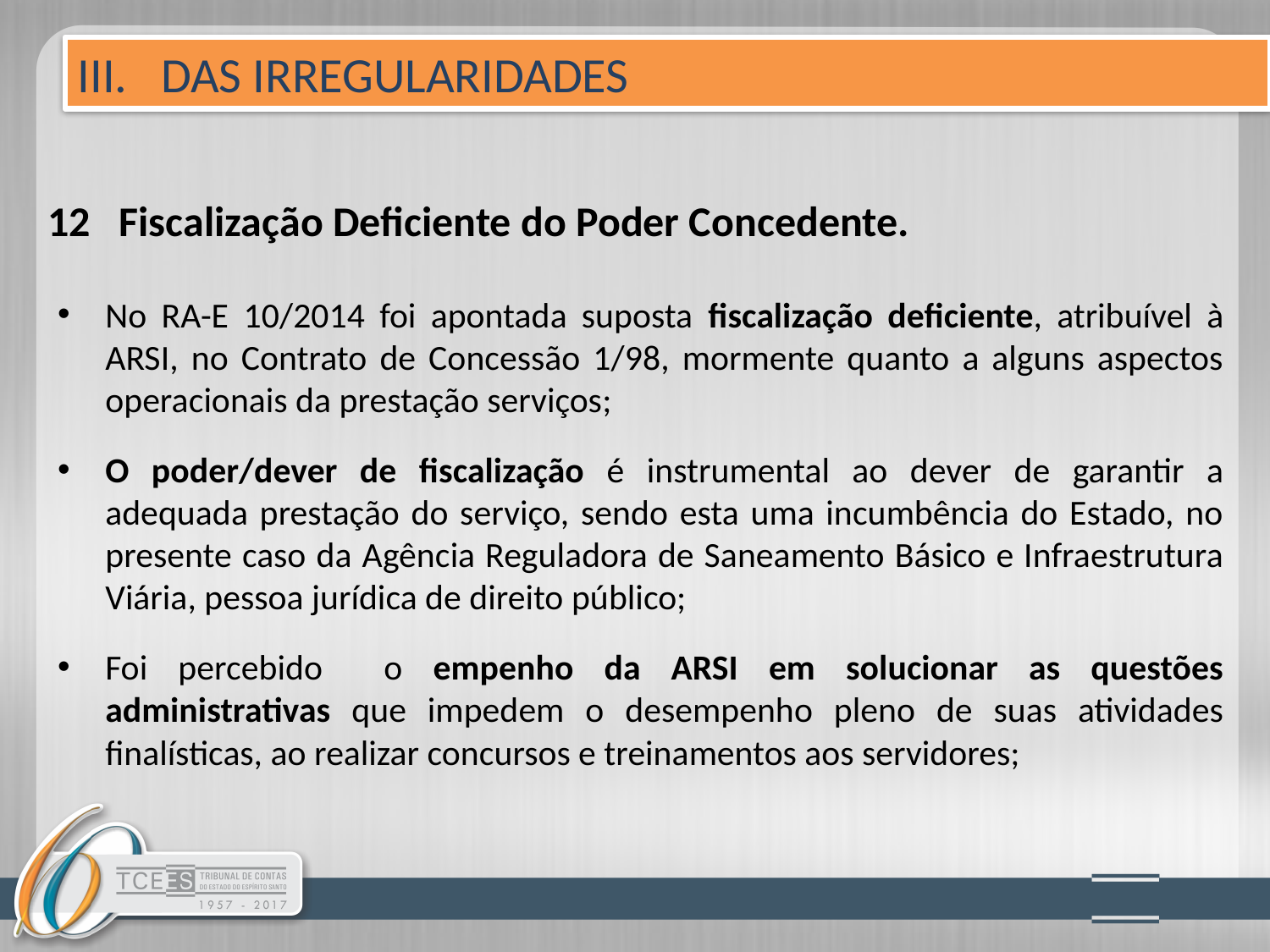

III.   DAS IRREGULARIDADES
# 12   Fiscalização Deficiente do Poder Concedente.
No RA-E 10/2014 foi apontada suposta fiscalização deficiente, atribuível à ARSI, no Contrato de Concessão 1/98, mormente quanto a alguns aspectos operacionais da prestação serviços;
O poder/dever de fiscalização é instrumental ao dever de garantir a adequada prestação do serviço, sendo esta uma incumbência do Estado, no presente caso da Agência Reguladora de Saneamento Básico e Infraestrutura Viária, pessoa jurídica de direito público;
Foi percebido  o empenho da ARSI em solucionar as questões administrativas que impedem o desempenho pleno de suas atividades finalísticas, ao realizar concursos e treinamentos aos servidores;